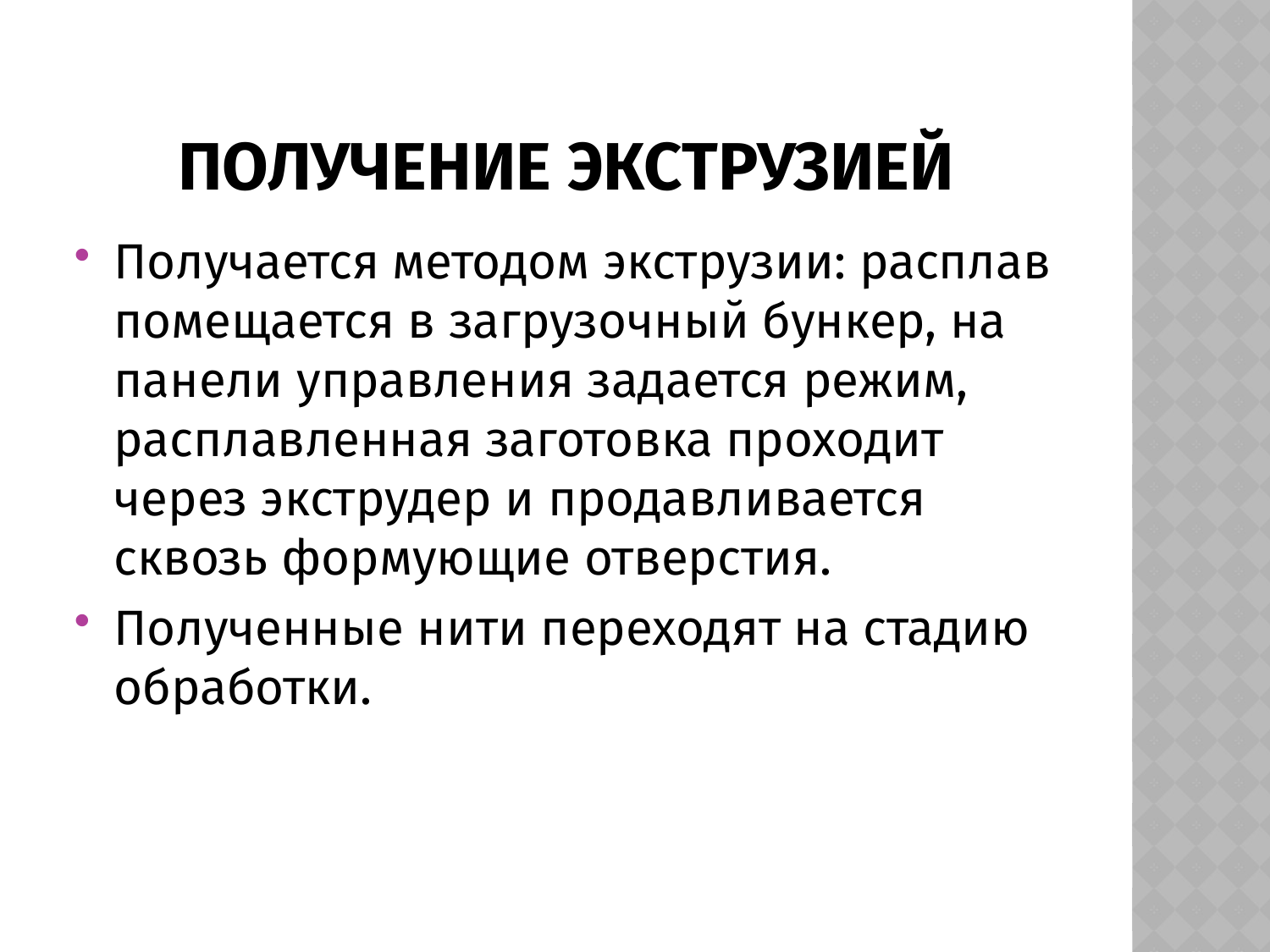

# Получение экструзией
Получается методом экструзии: расплав помещается в загрузочный бункер, на панели управления задается режим, расплавленная заготовка проходит через экструдер и продавливается сквозь формующие отверстия.
Полученные нити переходят на стадию обработки.